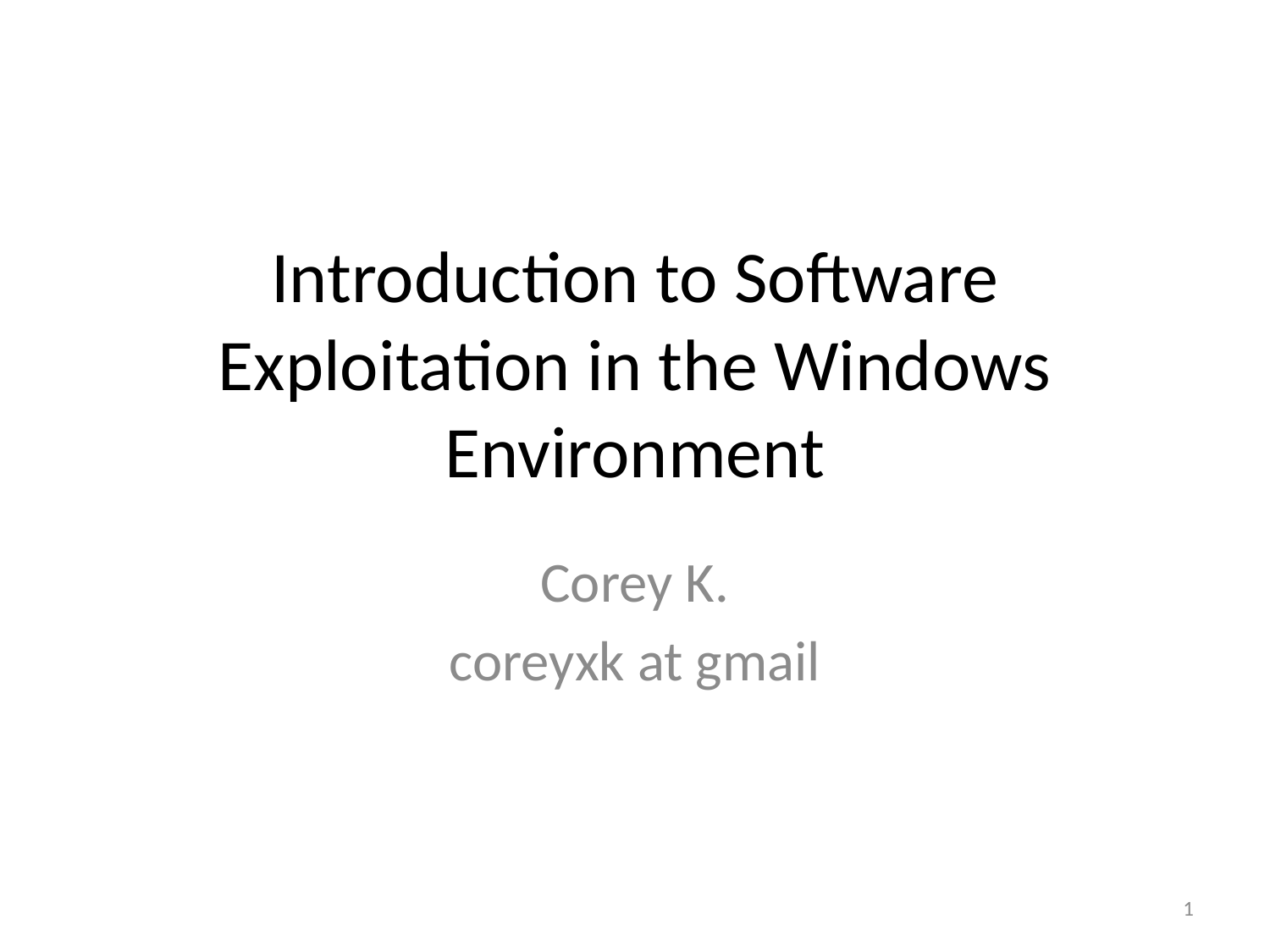

# Introduction to Software Exploitation in the Windows Environment
Corey K.
coreyxk at gmail
1